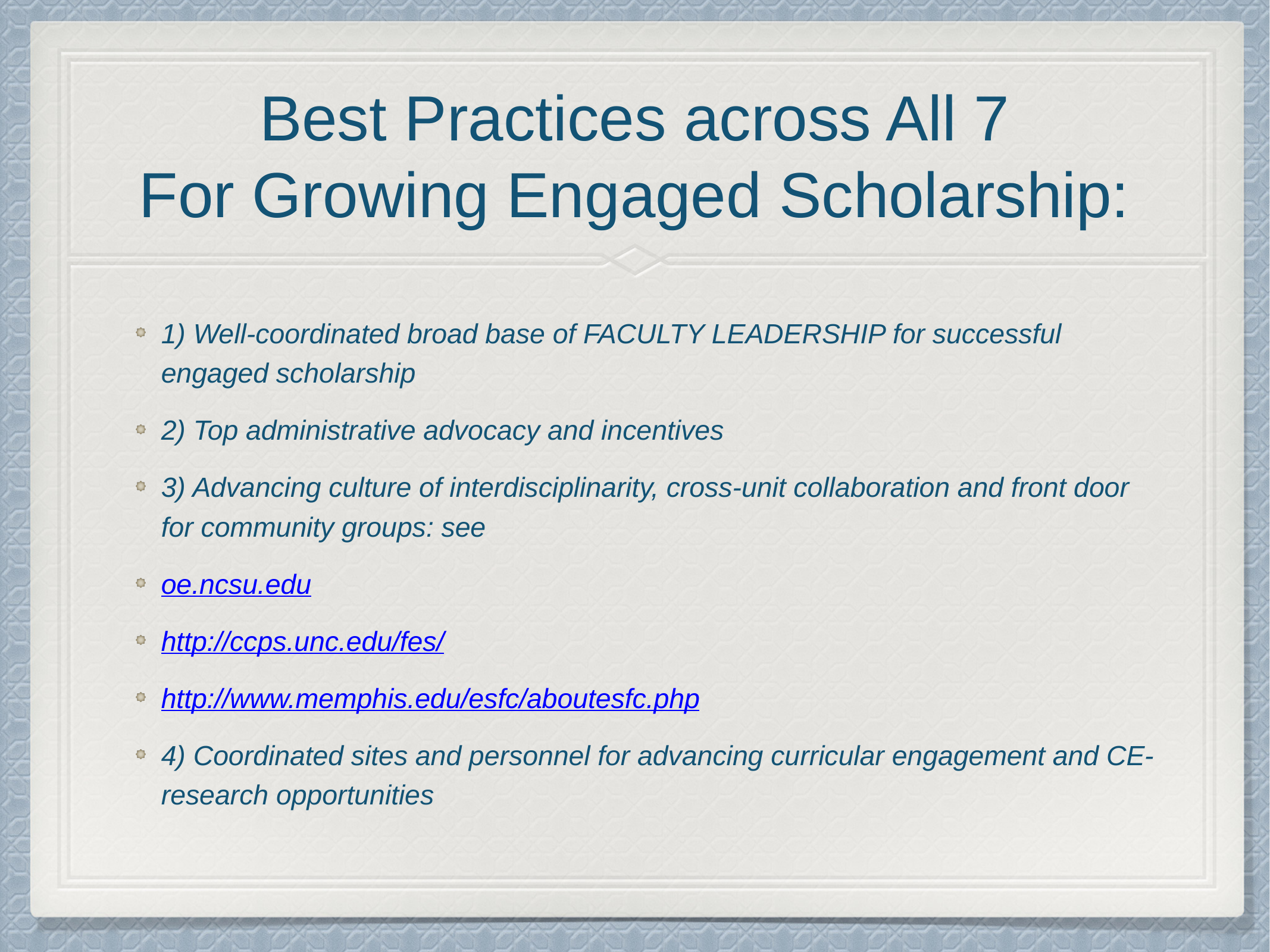

# Best Practices across All 7
For Growing Engaged Scholarship:
1) Well-coordinated broad base of FACULTY LEADERSHIP for successful engaged scholarship
2) Top administrative advocacy and incentives
3) Advancing culture of interdisciplinarity, cross-unit collaboration and front door for community groups: see
oe.ncsu.edu
http://ccps.unc.edu/fes/
http://www.memphis.edu/esfc/aboutesfc.php
4) Coordinated sites and personnel for advancing curricular engagement and CE- research opportunities